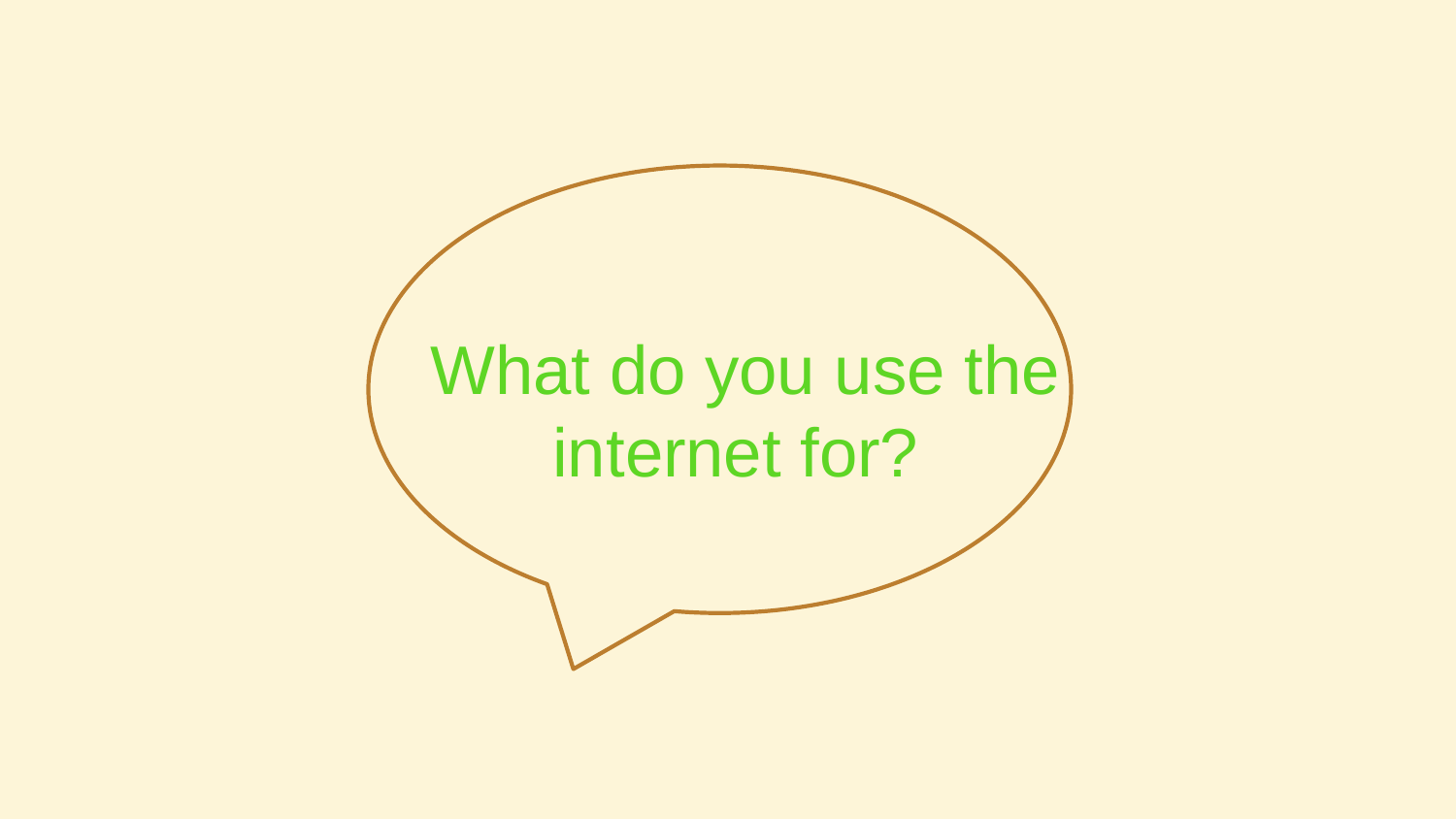

What do you use the internet for?